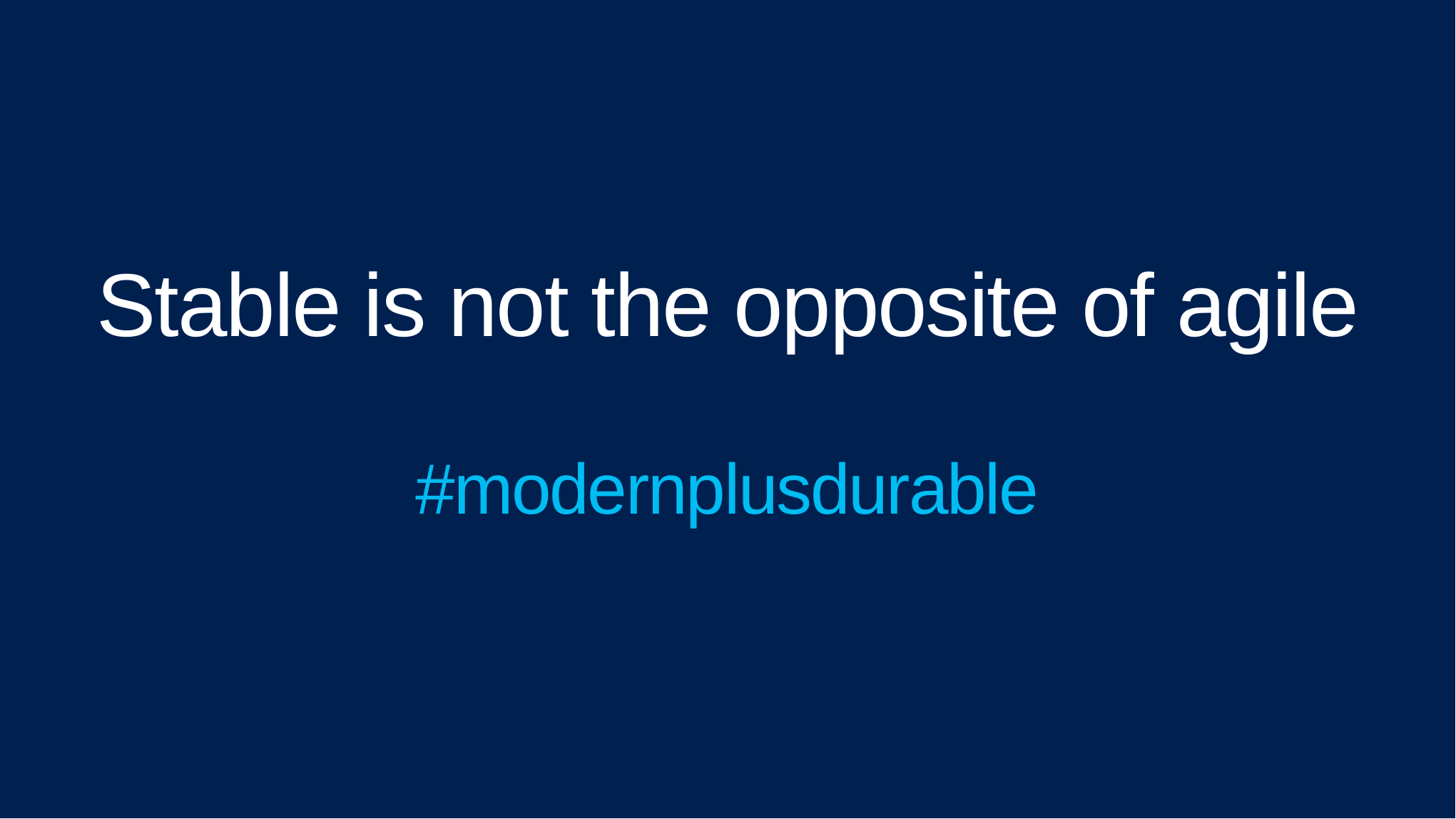

# Stable is not the opposite of agile #modernplusdurable